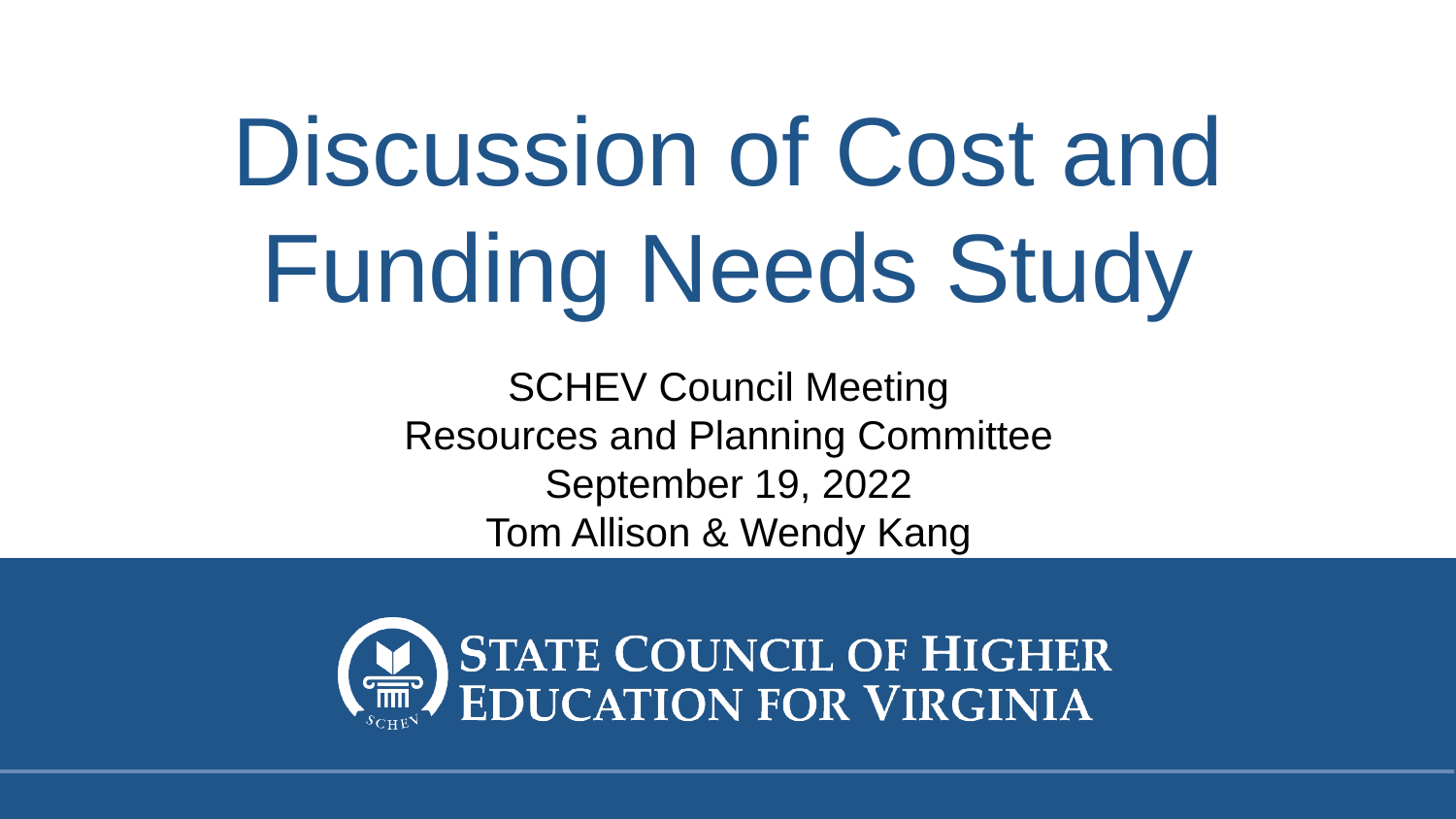

# Discussion of Cost and Funding Needs Study
SCHEV Council Meeting
Resources and Planning Committee
September 19, 2022
Tom Allison & Wendy Kang